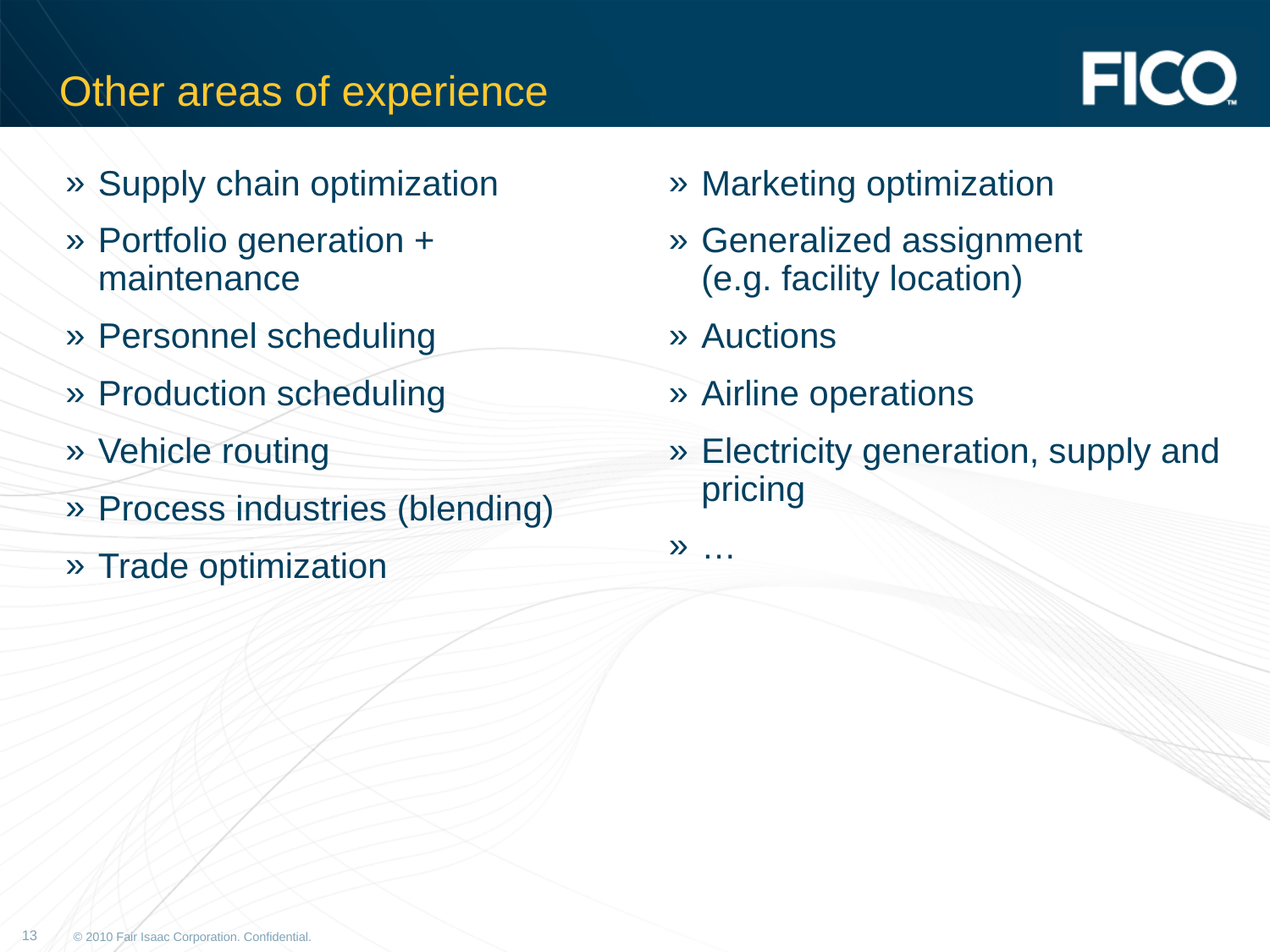

# Other areas of experience
Supply chain optimization
Portfolio generation + maintenance
Personnel scheduling
Production scheduling
Vehicle routing
Process industries (blending)
Trade optimization
Marketing optimization
Generalized assignment
(e.g. facility location)
Auctions
Airline operations
Electricity generation, supply and pricing
…